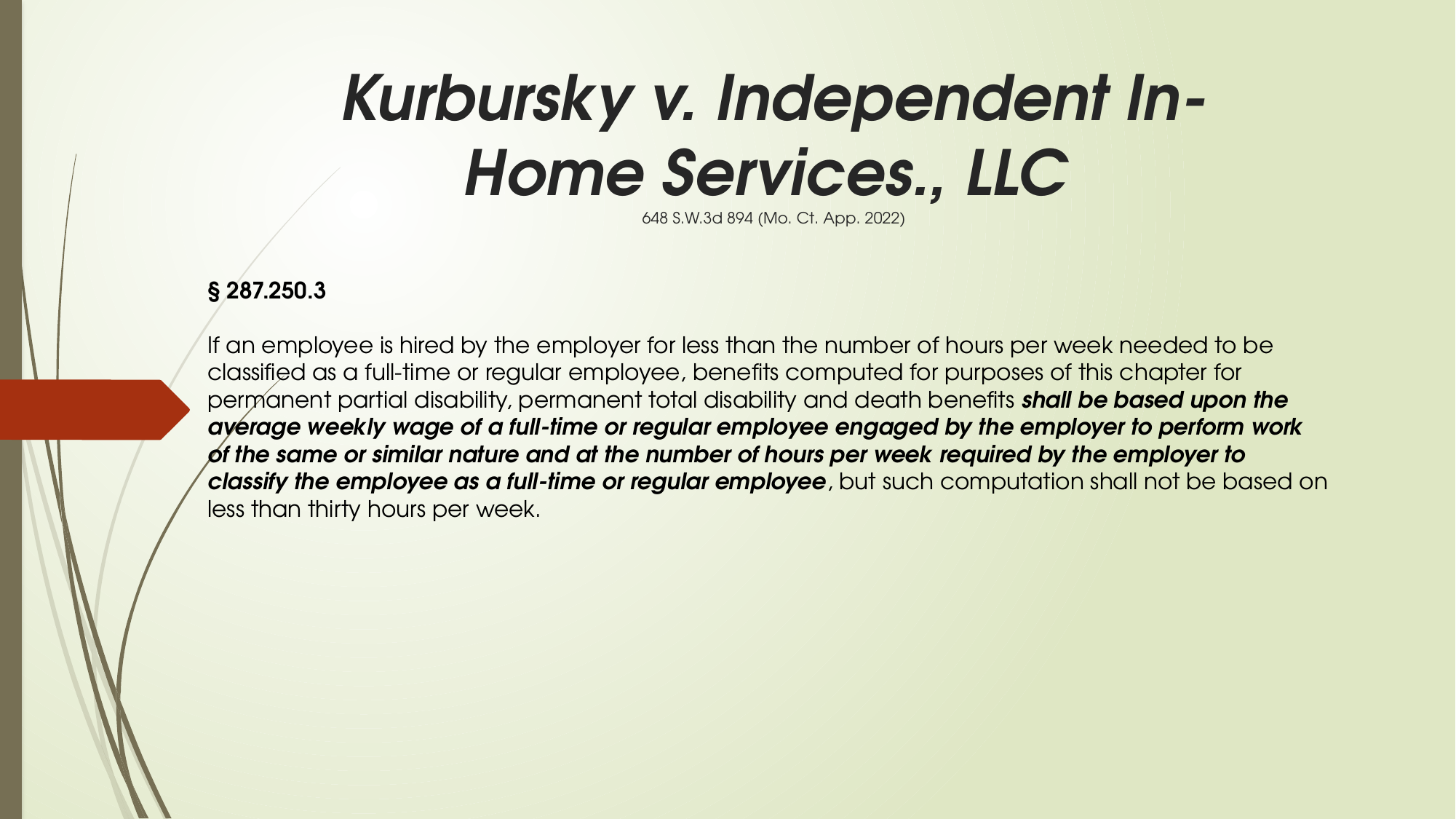

# Kurbursky v. Independent In-Home Services., LLC 648 S.W.3d 894 (Mo. Ct. App. 2022)
§ 287.250.3

If an employee is hired by the employer for less than the number of hours per week needed to be classified as a full-time or regular employee, benefits computed for purposes of this chapter for permanent partial disability, permanent total disability and death benefits shall be based upon the average weekly wage of a full-time or regular employee engaged by the employer to perform work of the same or similar nature and at the number of hours per week required by the employer to classify the employee as a full-time or regular employee, but such computation shall not be based on less than thirty hours per week.